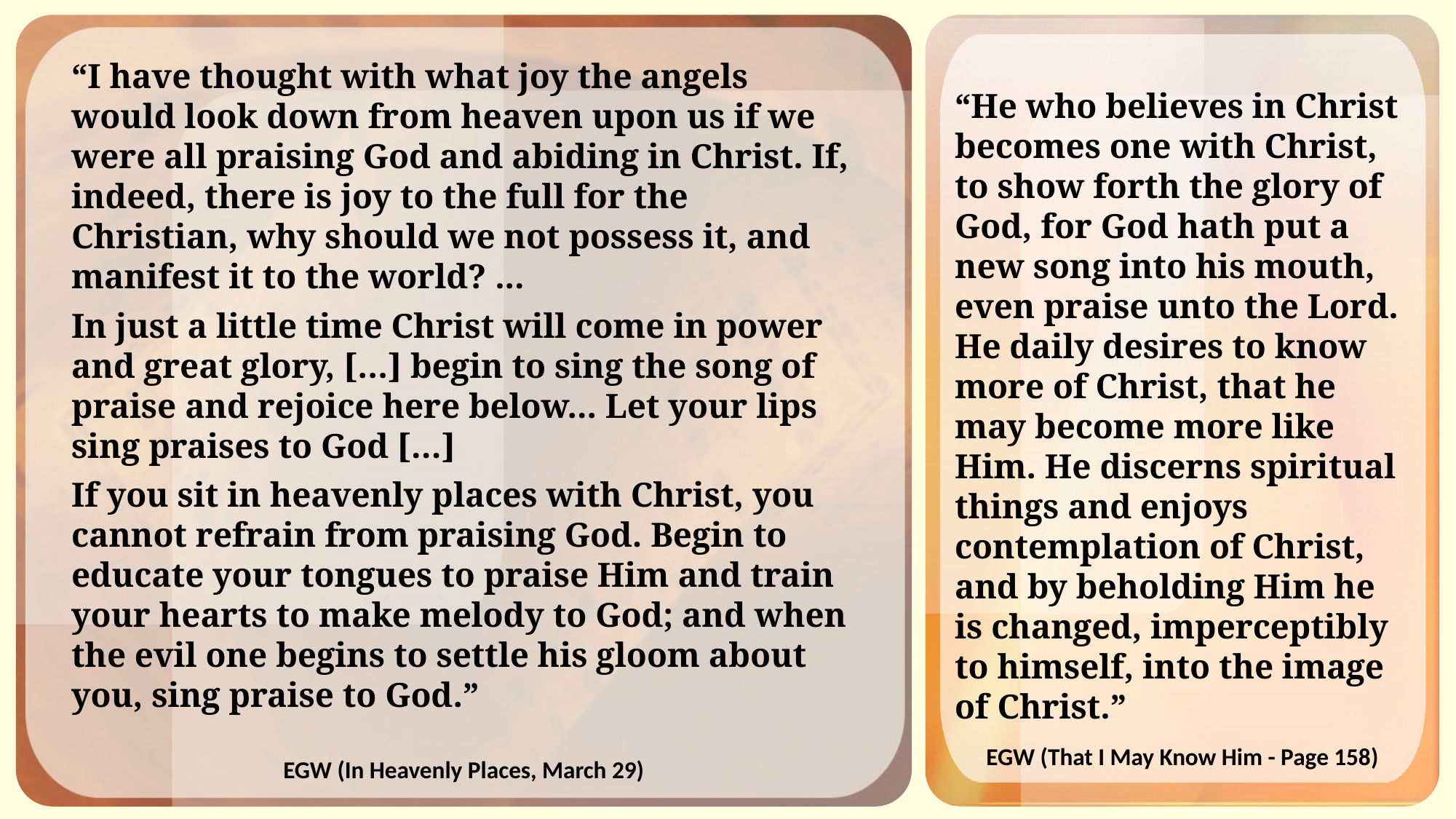

“I have thought with what joy the angels would look down from heaven upon us if we were all praising God and abiding in Christ. If, indeed, there is joy to the full for the Christian, why should we not possess it, and manifest it to the world? ...
In just a little time Christ will come in power and great glory, […] begin to sing the song of praise and rejoice here below... Let your lips sing praises to God […]
If you sit in heavenly places with Christ, you cannot refrain from praising God. Begin to educate your tongues to praise Him and train your hearts to make melody to God; and when the evil one begins to settle his gloom about you, sing praise to God.”
“He who believes in Christ becomes one with Christ, to show forth the glory of God, for God hath put a new song into his mouth, even praise unto the Lord. He daily desires to know more of Christ, that he may become more like Him. He discerns spiritual things and enjoys contemplation of Christ, and by beholding Him he is changed, imperceptibly to himself, into the image of Christ.”
EGW (That I May Know Him - Page 158)
EGW (In Heavenly Places, March 29)